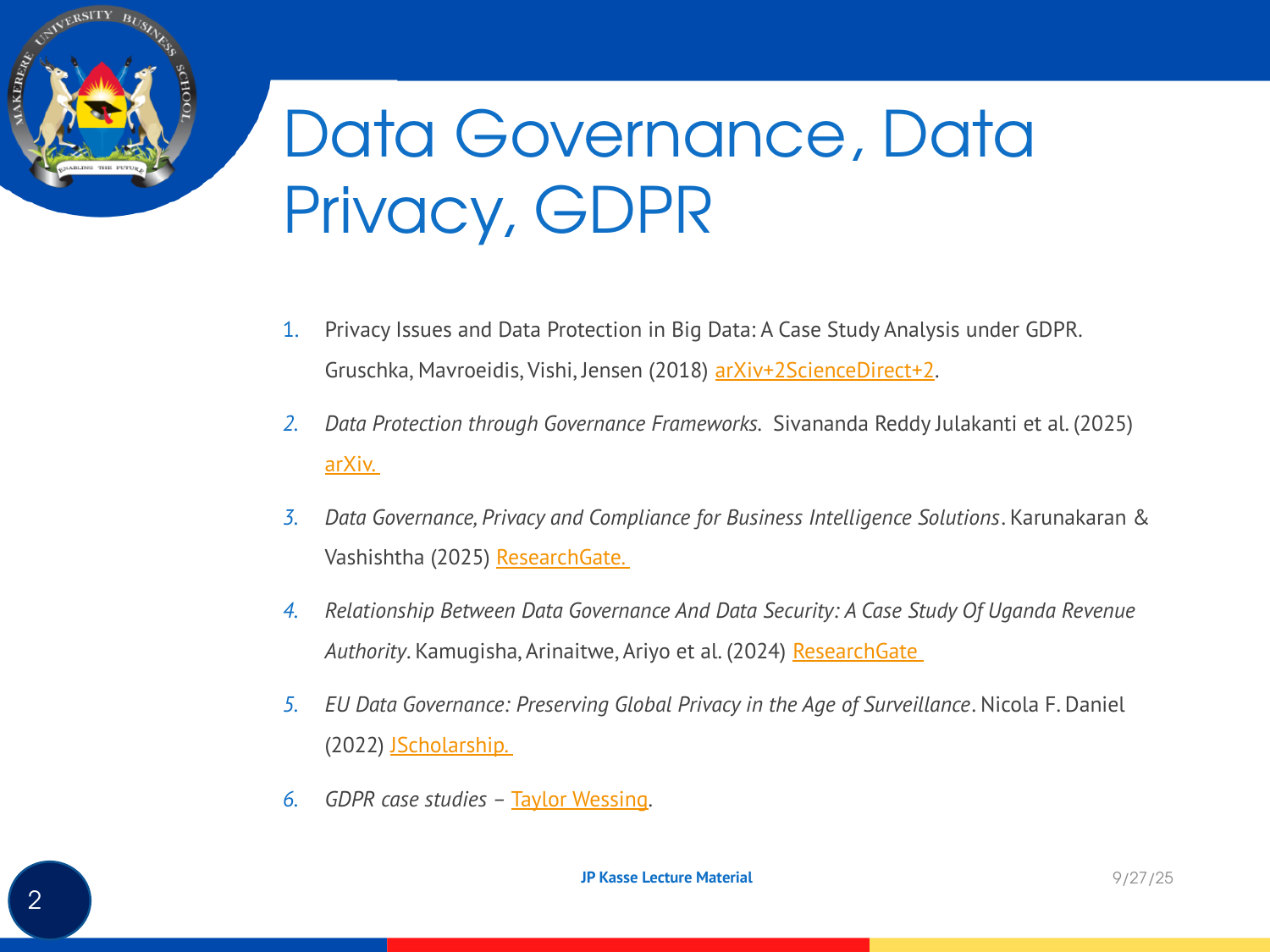

# Data Governance, Data Privacy, GDPR
Privacy Issues and Data Protection in Big Data: A Case Study Analysis under GDPR. Gruschka, Mavroeidis, Vishi, Jensen (2018) arXiv+2ScienceDirect+2.
Data Protection through Governance Frameworks.  Sivananda Reddy Julakanti et al. (2025) arXiv.
Data Governance, Privacy and Compliance for Business Intelligence Solutions. Karunakaran & Vashishtha (2025) ResearchGate.
Relationship Between Data Governance And Data Security: A Case Study Of Uganda Revenue Authority. Kamugisha, Arinaitwe, Ariyo et al. (2024) ResearchGate
EU Data Governance: Preserving Global Privacy in the Age of Surveillance. Nicola F. Daniel (2022) JScholarship.
GDPR case studies – Taylor Wessing.
JP Kasse Lecture Material
9/27/25
2